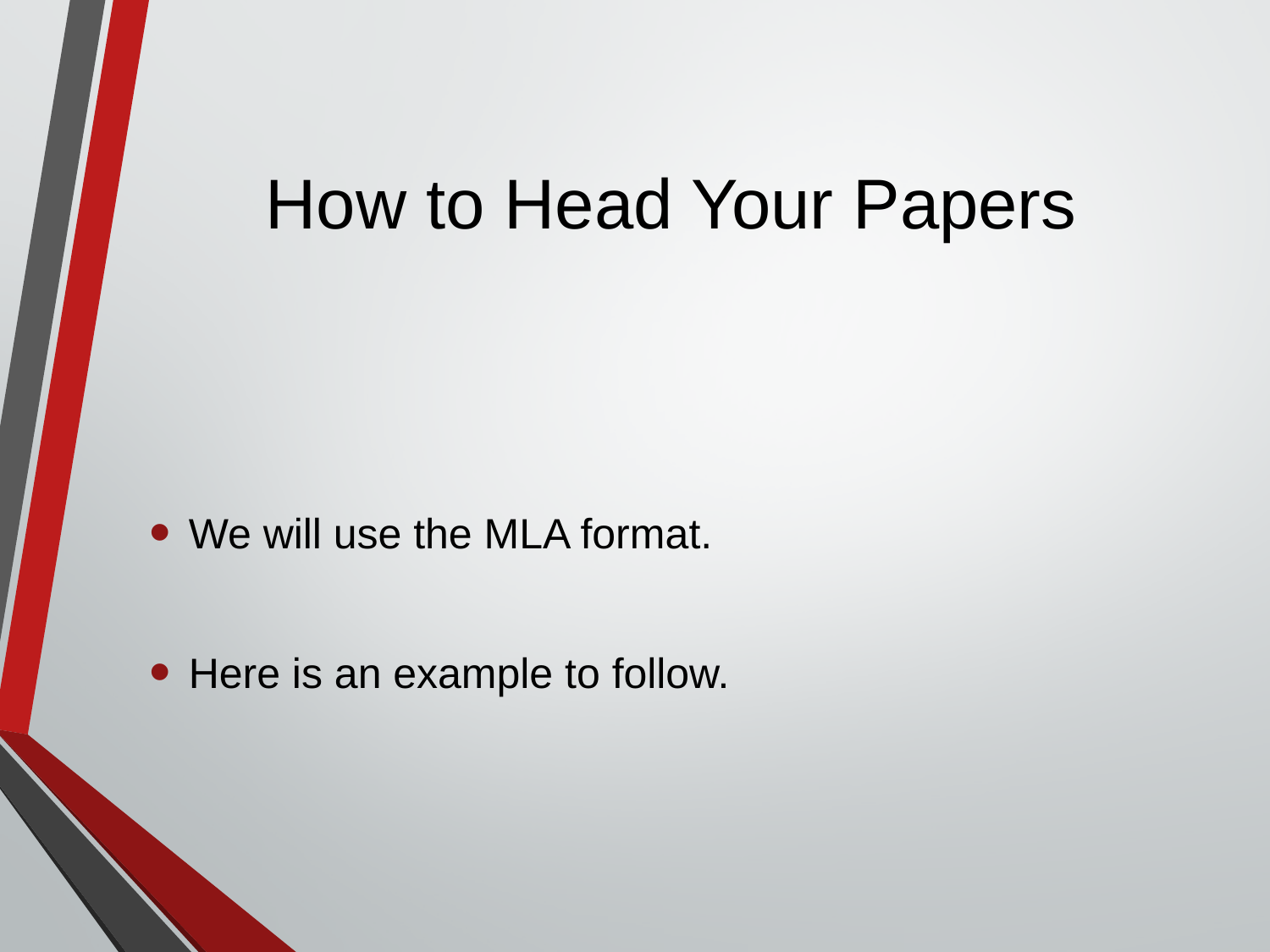

# How to Head Your Papers
We will use the MLA format.

Here is an example to follow.